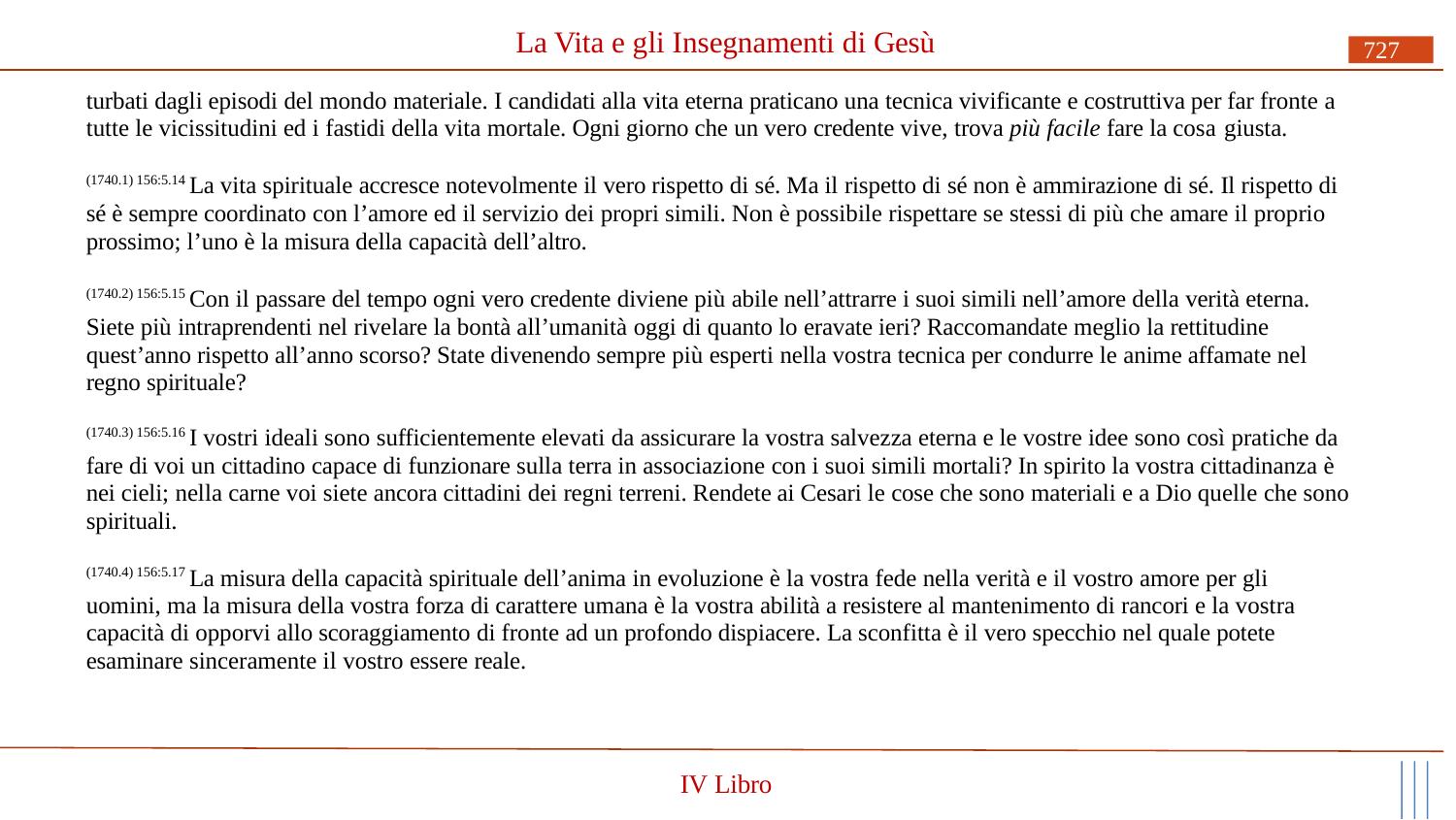

# La Vita e gli Insegnamenti di Gesù
727

turbati dagli episodi del mondo materiale. I candidati alla vita eterna praticano una tecnica vivificante e costruttiva per far fronte a  tutte le vicissitudini ed i fastidi della vita mortale. Ogni giorno che un vero credente vive, trova più facile fare la cosa giusta.

(1740.1) 156:5.14 La vita spirituale accresce notevolmente il vero rispetto di sé. Ma il rispetto di sé non è ammirazione di sé. Il rispetto di  sé è sempre coordinato con l’amore ed il servizio dei propri simili. Non è possibile rispettare se stessi di più che amare il proprio  prossimo; l’uno è la misura della capacità dell’altro.

(1740.2) 156:5.15 Con il passare del tempo ogni vero credente diviene più abile nell’attrarre i suoi simili nell’amore della verità eterna.  Siete più intraprendenti nel rivelare la bontà all’umanità oggi di quanto lo eravate ieri? Raccomandate meglio la rettitudine  quest’anno rispetto all’anno scorso? State divenendo sempre più esperti nella vostra tecnica per condurre le anime affamate nel  regno spirituale?

(1740.3) 156:5.16 I vostri ideali sono sufficientemente elevati da assicurare la vostra salvezza eterna e le vostre idee sono così pratiche da  fare di voi un cittadino capace di funzionare sulla terra in associazione con i suoi simili mortali? In spirito la vostra cittadinanza è  nei cieli; nella carne voi siete ancora cittadini dei regni terreni. Rendete ai Cesari le cose che sono materiali e a Dio quelle che sono  spirituali.

(1740.4) 156:5.17 La misura della capacità spirituale dell’anima in evoluzione è la vostra fede nella verità e il vostro amore per gli  uomini, ma la misura della vostra forza di carattere umana è la vostra abilità a resistere al mantenimento di rancori e la vostra  capacità di opporvi allo scoraggiamento di fronte ad un profondo dispiacere. La sconfitta è il vero specchio nel quale potete  esaminare sinceramente il vostro essere reale.

IV Libro